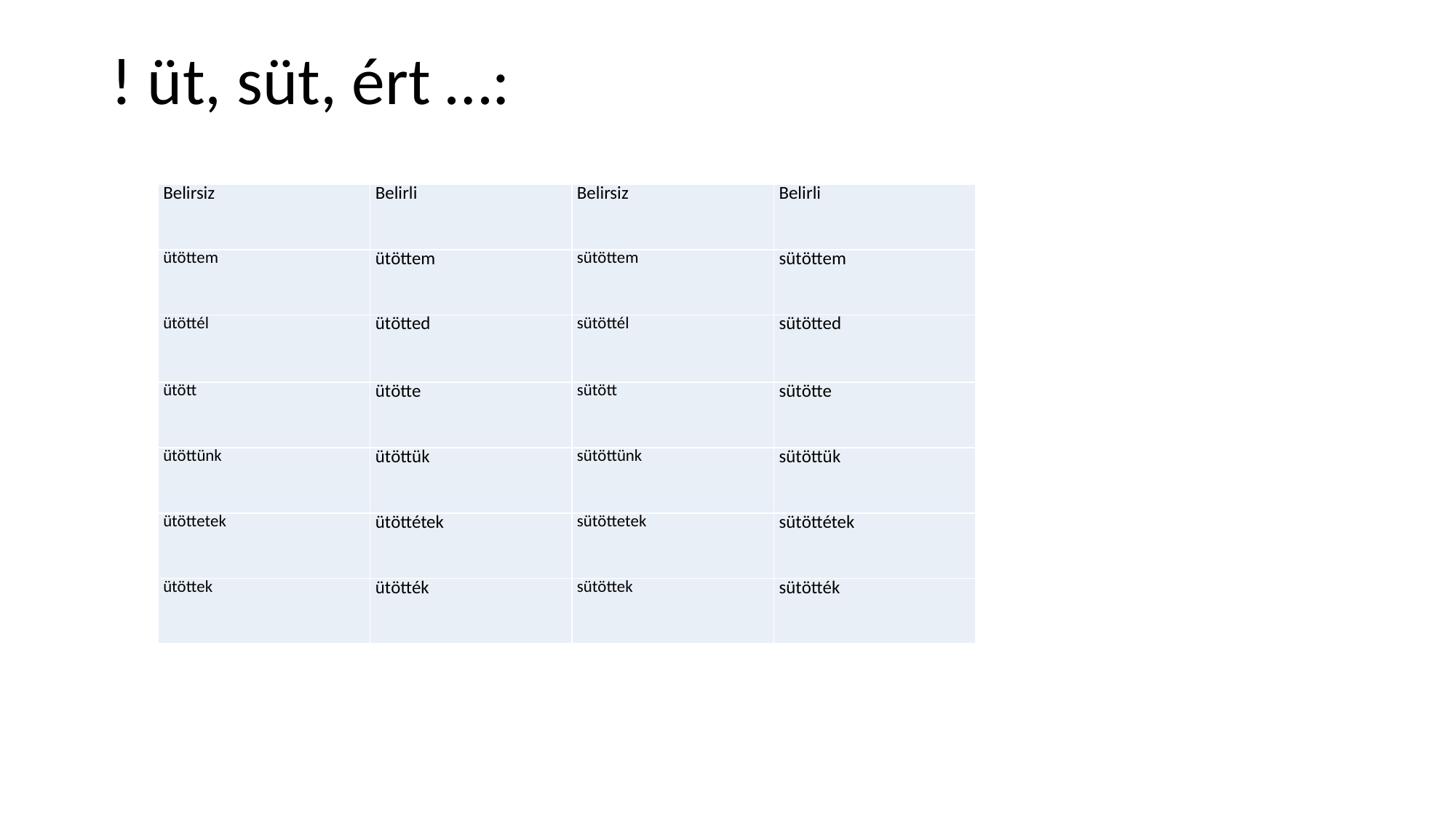

# ! üt, süt, ért …:
| Belirsiz | Belirli | Belirsiz | Belirli |
| --- | --- | --- | --- |
| ütöttem | ütöttem | sütöttem | sütöttem |
| ütöttél | ütötted | sütöttél | sütötted |
| ütött | ütötte | sütött | sütötte |
| ütöttünk | ütöttük | sütöttünk | sütöttük |
| ütöttetek | ütöttétek | sütöttetek | sütöttétek |
| ütöttek | ütötték | sütöttek | sütötték |